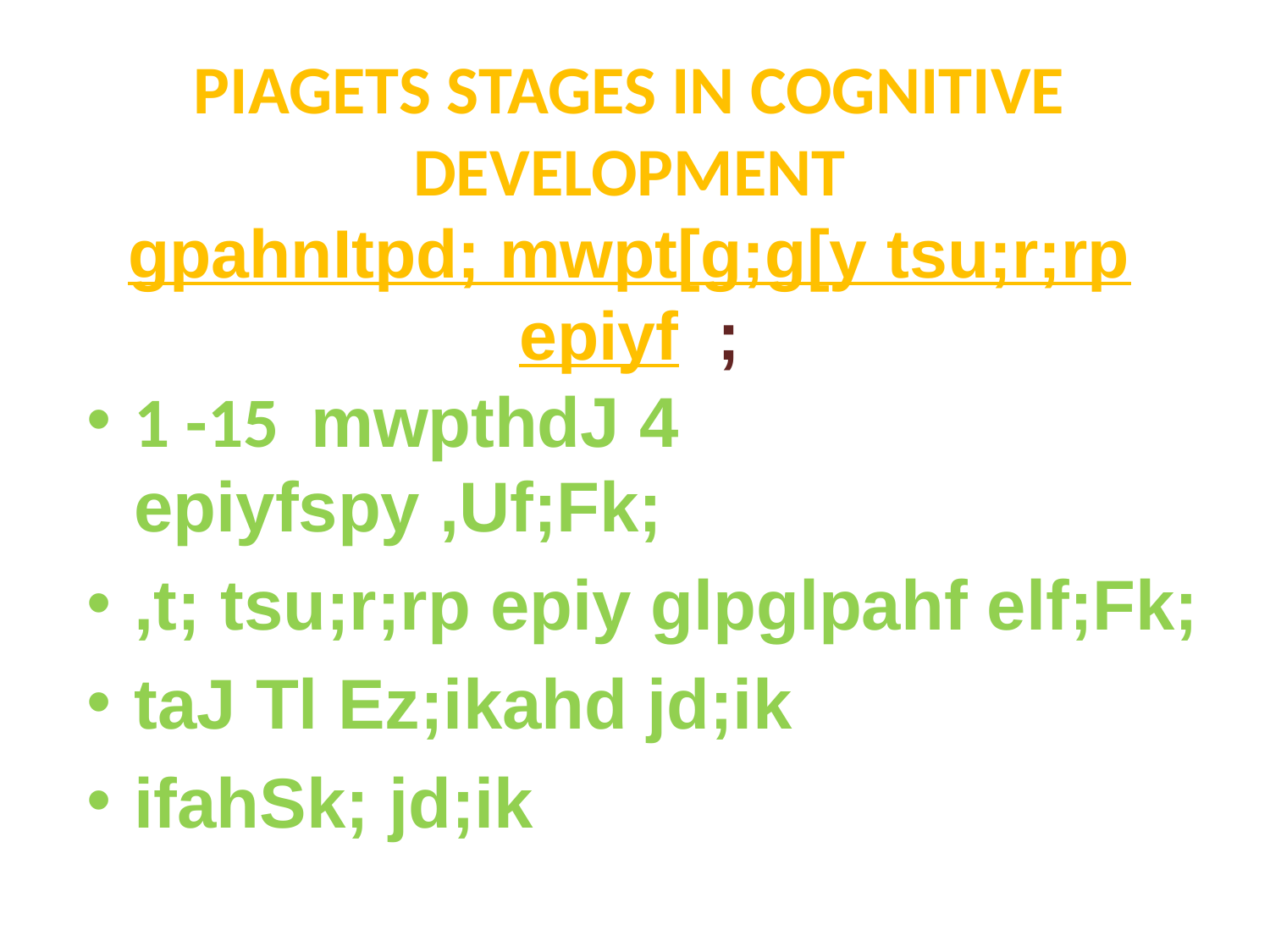

# PIAGETS STAGES IN COGNITIVE DEVELOPMENT gpahnItpd; mwpt[g;g[y tsu;r;rp epiyfs;
1 -15  mwpthdJ 4 epiyfspy ,Uf;Fk;
,t; tsu;r;rp epiy glpglpahf elf;Fk;
taJ Tl Ez;ikahd jd;ik
ifahSk; jd;ik